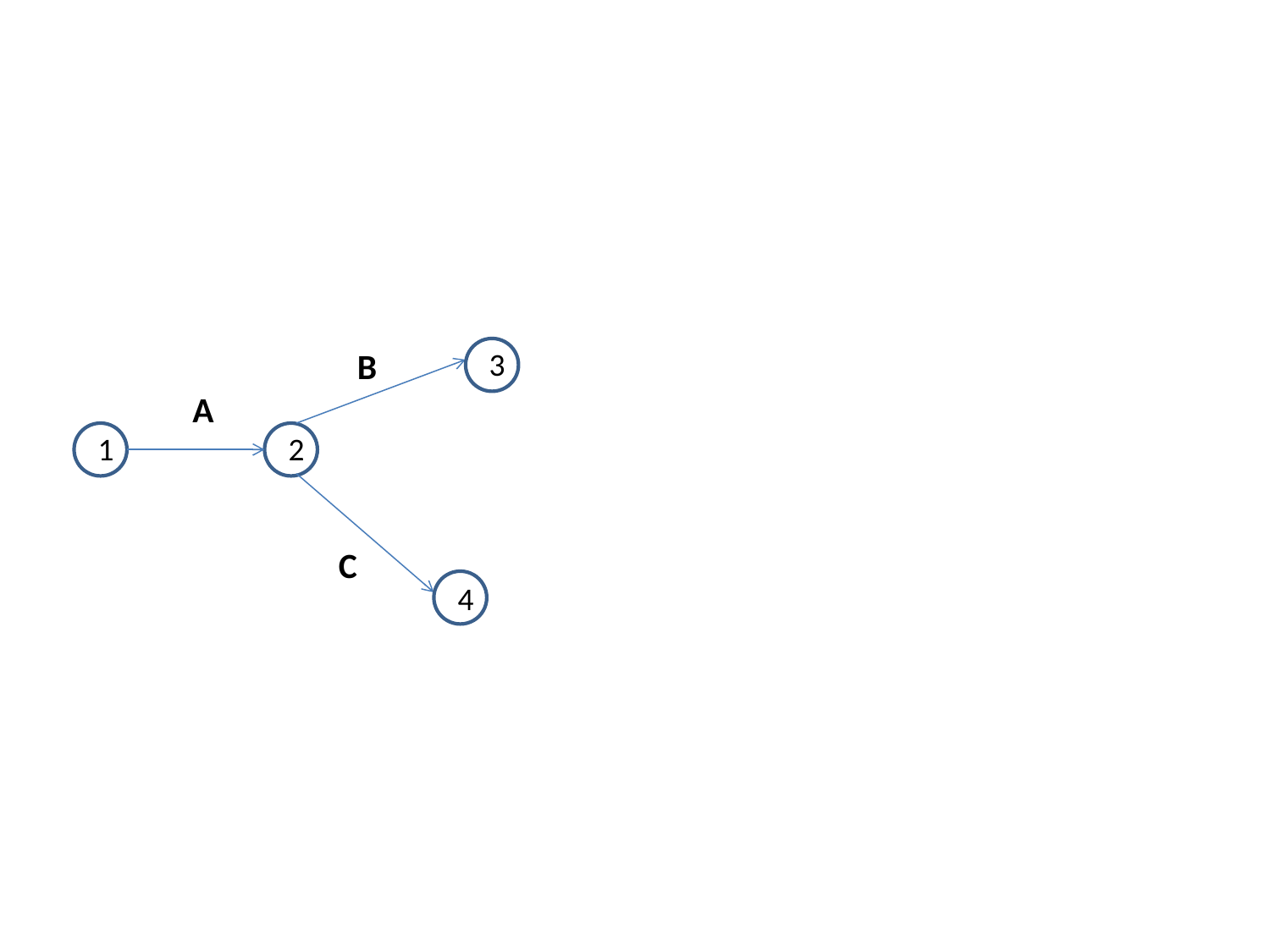

B

3
A

1

2
C

4